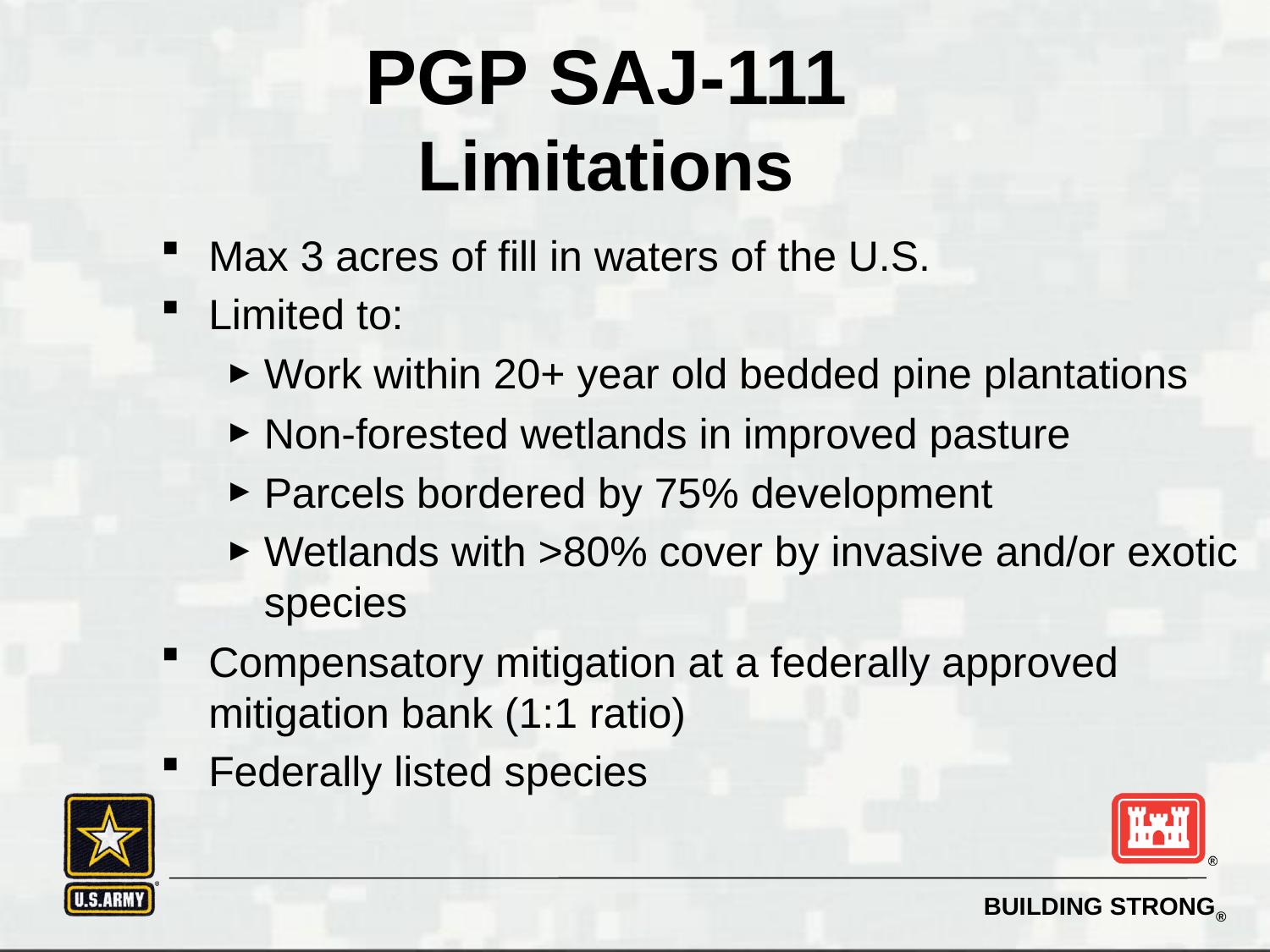

PGP SAJ-111
Limitations
Max 3 acres of fill in waters of the U.S.
Limited to:
Work within 20+ year old bedded pine plantations
Non-forested wetlands in improved pasture
Parcels bordered by 75% development
Wetlands with >80% cover by invasive and/or exotic species
Compensatory mitigation at a federally approved mitigation bank (1:1 ratio)
Federally listed species